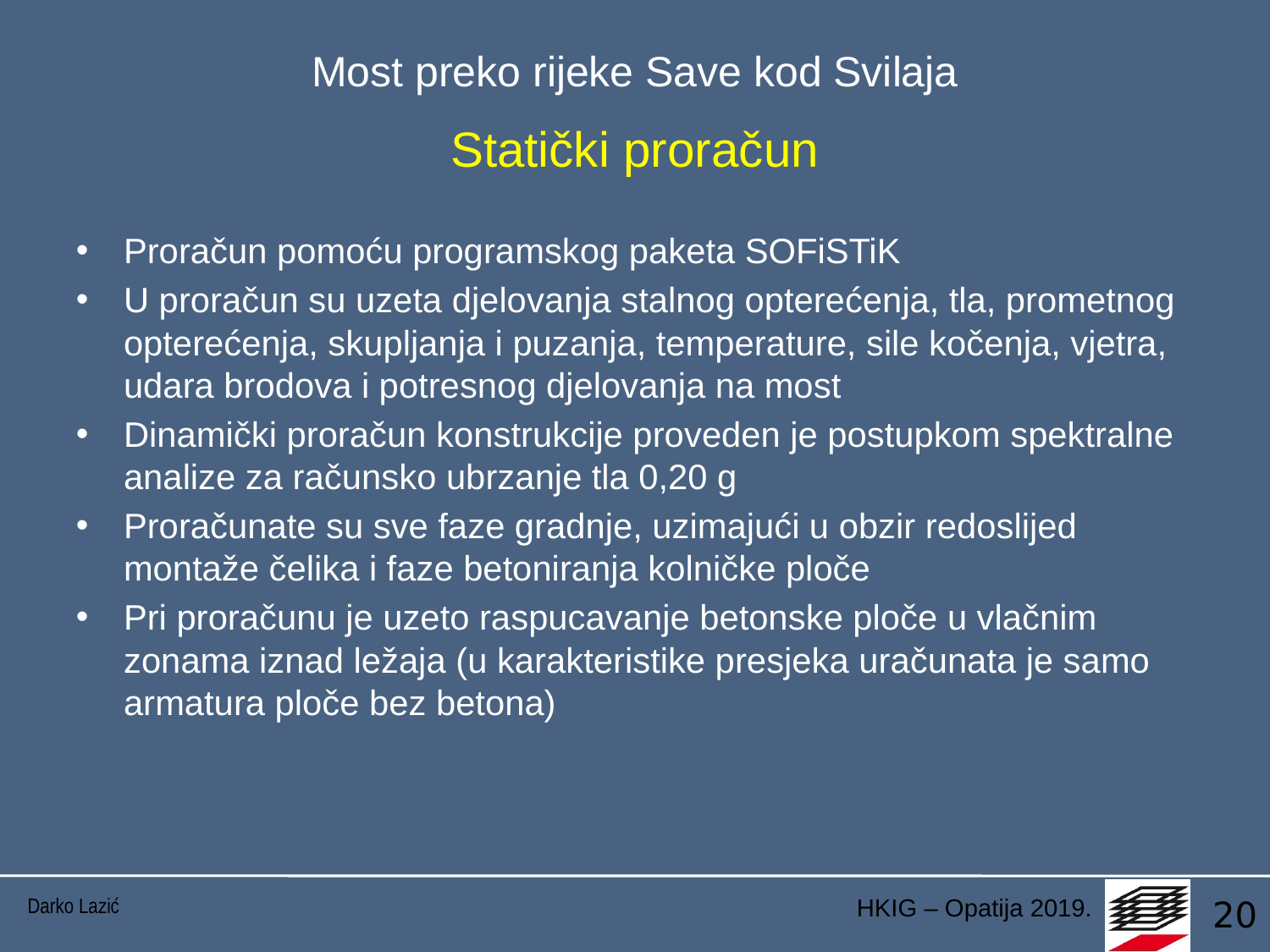

# Most preko rijeke Save kod Svilaja Statički proračun
Proračun pomoću programskog paketa SOFiSTiK
U proračun su uzeta djelovanja stalnog opterećenja, tla, prometnog opterećenja, skupljanja i puzanja, temperature, sile kočenja, vjetra, udara brodova i potresnog djelovanja na most
Dinamički proračun konstrukcije proveden je postupkom spektralne analize za računsko ubrzanje tla 0,20 g
Proračunate su sve faze gradnje, uzimajući u obzir redoslijed montaže čelika i faze betoniranja kolničke ploče
Pri proračunu je uzeto raspucavanje betonske ploče u vlačnim zonama iznad ležaja (u karakteristike presjeka uračunata je samo armatura ploče bez betona)

Darko Lazić
20